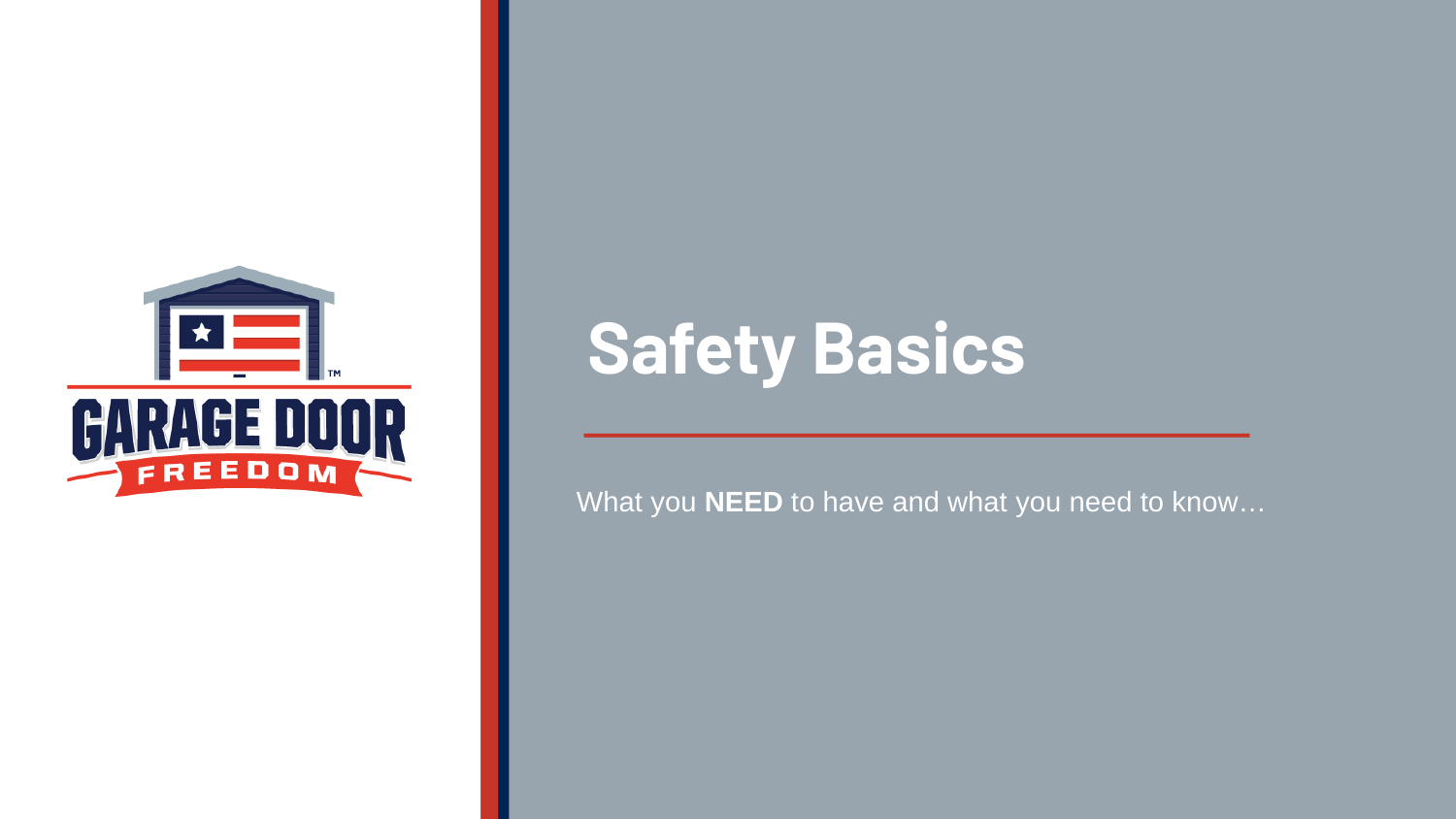

# Safety Basics
What you NEED to have and what you need to know…